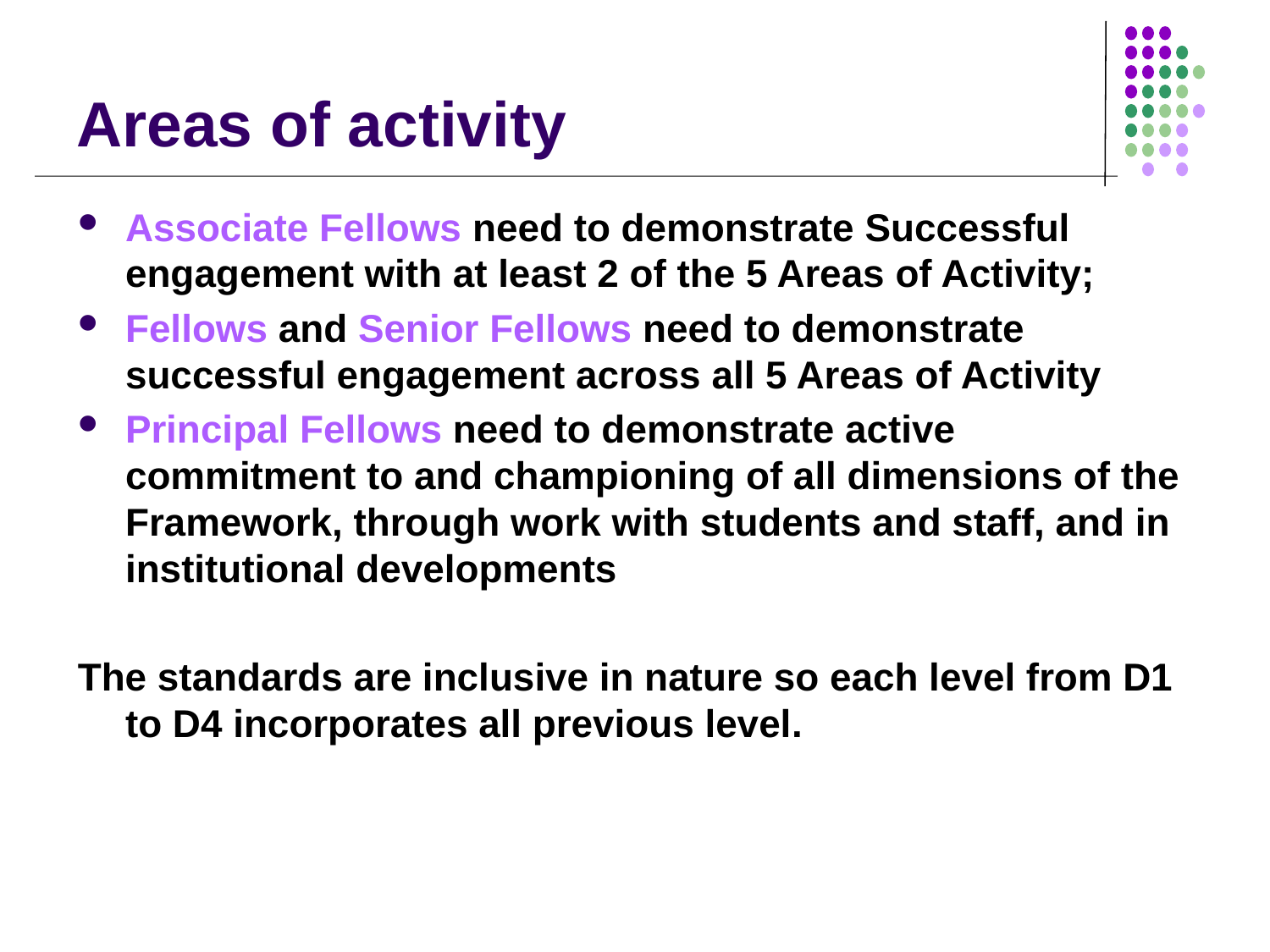

# Areas of activity
Associate Fellows need to demonstrate Successful engagement with at least 2 of the 5 Areas of Activity;
Fellows and Senior Fellows need to demonstrate successful engagement across all 5 Areas of Activity
Principal Fellows need to demonstrate active commitment to and championing of all dimensions of the Framework, through work with students and staff, and in institutional developments

The standards are inclusive in nature so each level from D1 to D4 incorporates all previous level.